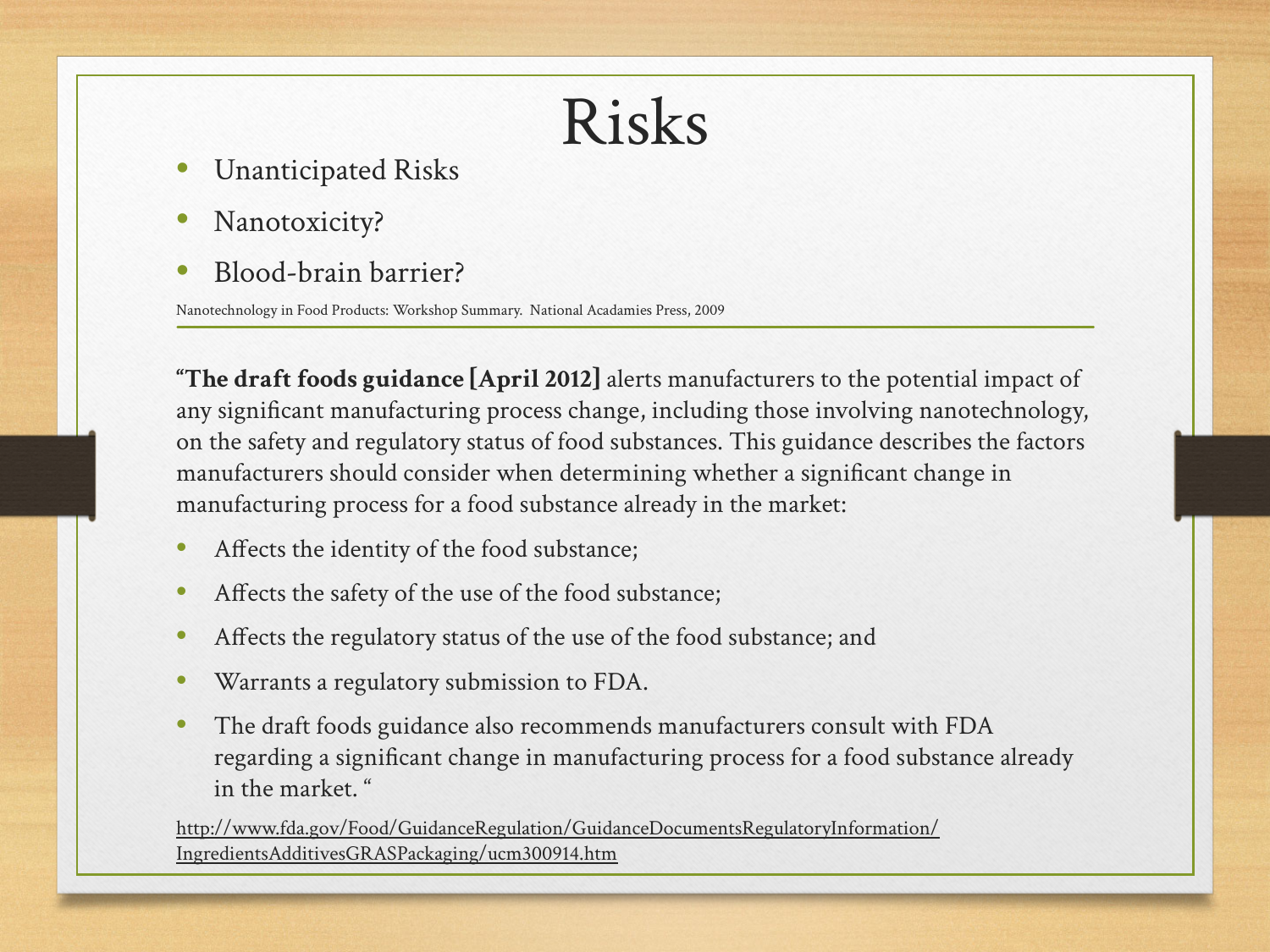

# Risks
Unanticipated Risks
Nanotoxicity?
Blood-brain barrier?
Nanotechnology in Food Products: Workshop Summary.  National Acadamies Press, 2009

“The draft foods guidance [April 2012] alerts manufacturers to the potential impact of any significant manufacturing process change, including those involving nanotechnology, on the safety and regulatory status of food substances. This guidance describes the factors manufacturers should consider when determining whether a significant change in manufacturing process for a food substance already in the market:
Affects the identity of the food substance;
Affects the safety of the use of the food substance;
Affects the regulatory status of the use of the food substance; and
Warrants a regulatory submission to FDA.
The draft foods guidance also recommends manufacturers consult with FDA regarding a significant change in manufacturing process for a food substance already in the market. “
http://www.fda.gov/Food/GuidanceRegulation/GuidanceDocumentsRegulatoryInformation/IngredientsAdditivesGRASPackaging/ucm300914.htm